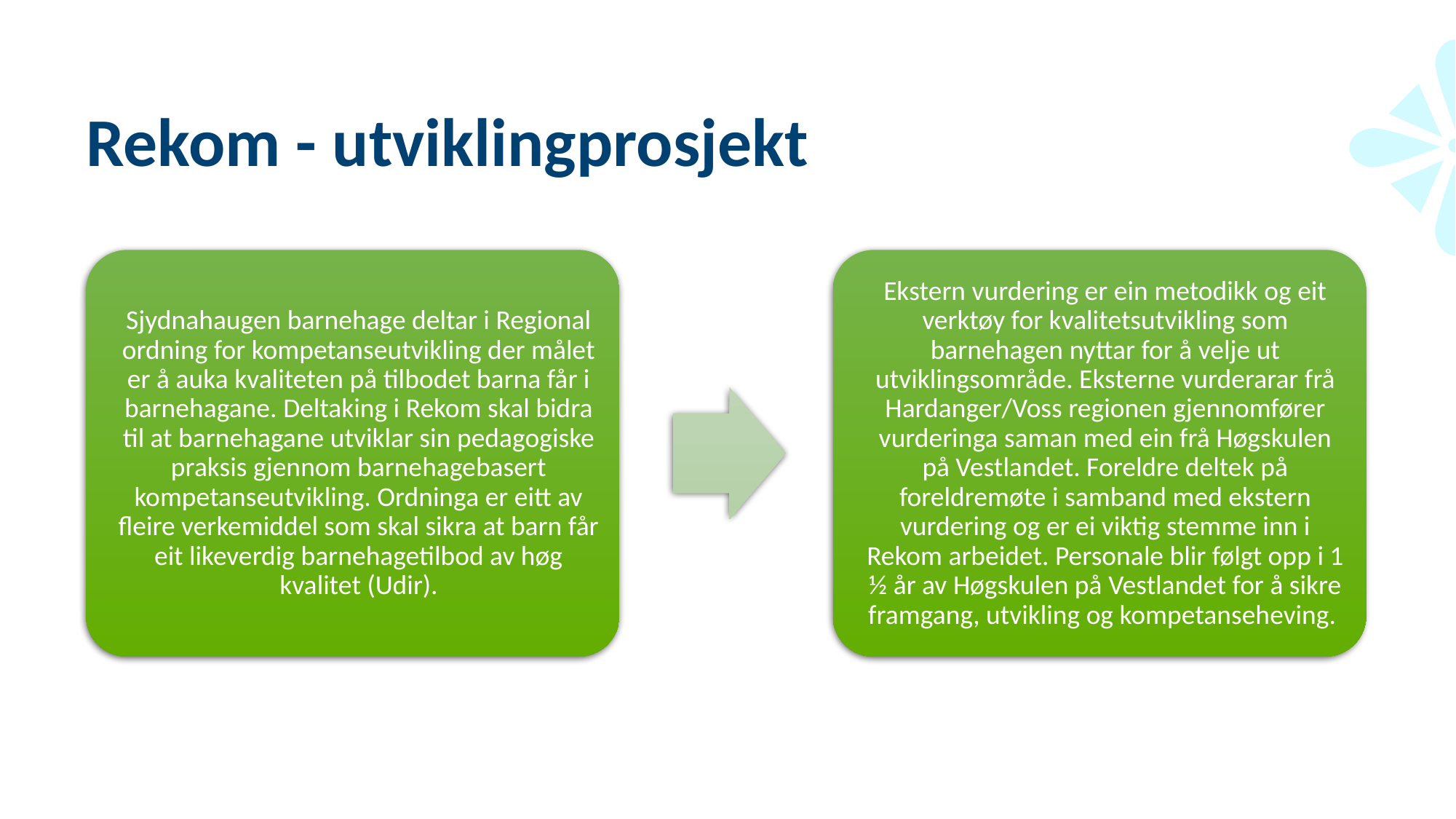

# Rekom - utviklingprosjekt
Sjydnahaugen barnehage deltar i Regional ordning for kompetanseutvikling der målet er å auka kvaliteten på tilbodet barna får i barnehagane. Deltaking i Rekom skal bidra til at barnehagane utviklar sin pedagogiske praksis gjennom barnehagebasert kompetanseutvikling. Ordninga er eitt av fleire verkemiddel som skal sikra at barn får eit likeverdig barnehagetilbod av høg kvalitet (Udir).​

Ekstern vurdering er ein metodikk og eit verktøy for kvalitetsutvikling som barnehagen nyttar for å velje ut utviklingsområde. Eksterne vurderarar frå Hardanger/Voss regionen gjennomfører vurderinga saman med ein frå Høgskulen på Vestlandet. Foreldre deltek på foreldremøte i samband med ekstern vurdering og er ei viktig stemme inn i Rekom arbeidet. Personale blir følgt opp i 1 ½ år av Høgskulen på Vestlandet for å sikre framgang, utvikling og kompetanseheving.